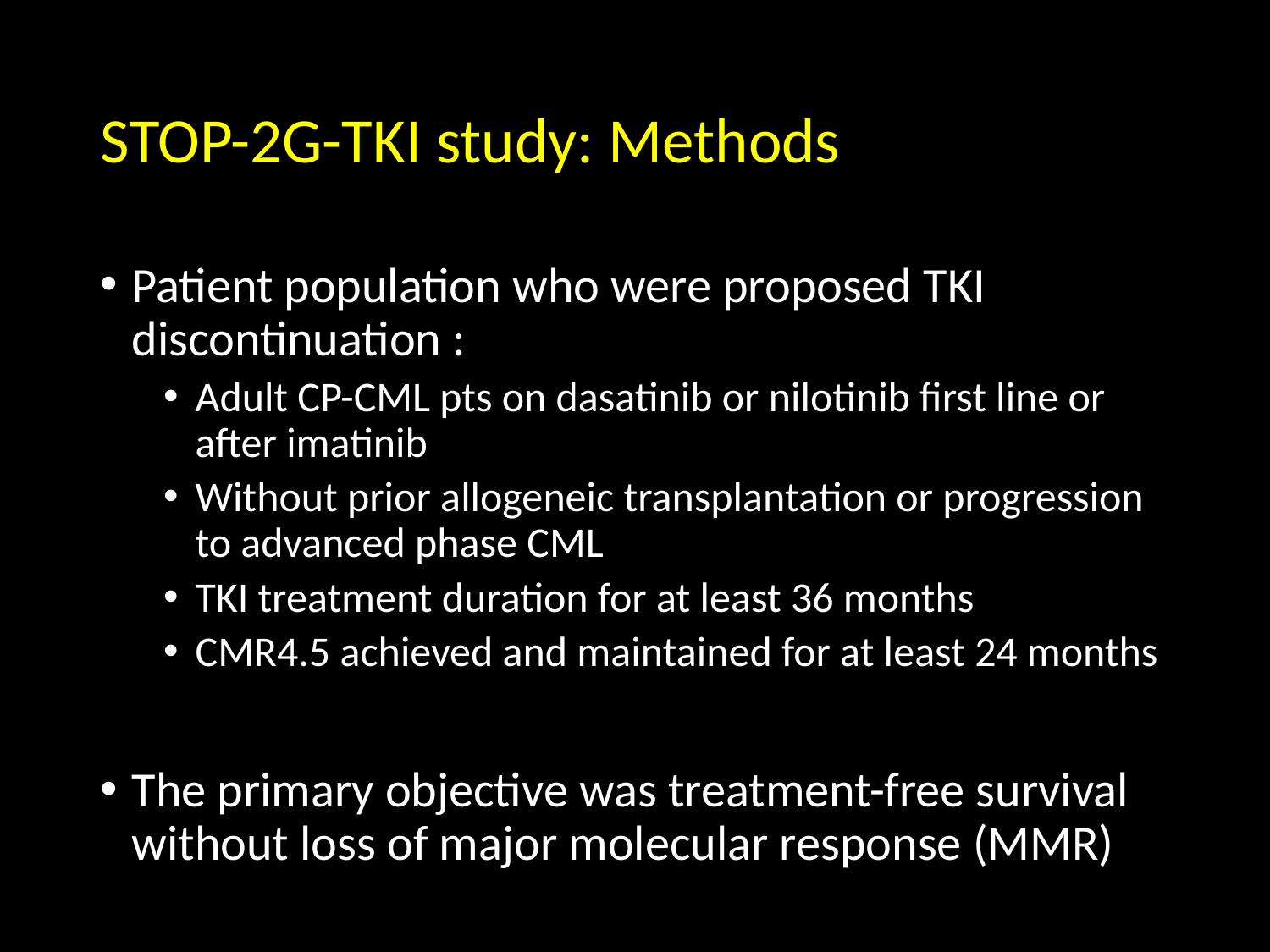

# STOP-2G-TKI study: Methods
Patient population who were proposed TKI discontinuation :
Adult CP-CML pts on dasatinib or nilotinib first line or after imatinib
Without prior allogeneic transplantation or progression to advanced phase CML
TKI treatment duration for at least 36 months
CMR4.5 achieved and maintained for at least 24 months

The primary objective was treatment-free survival without loss of major molecular response (MMR)